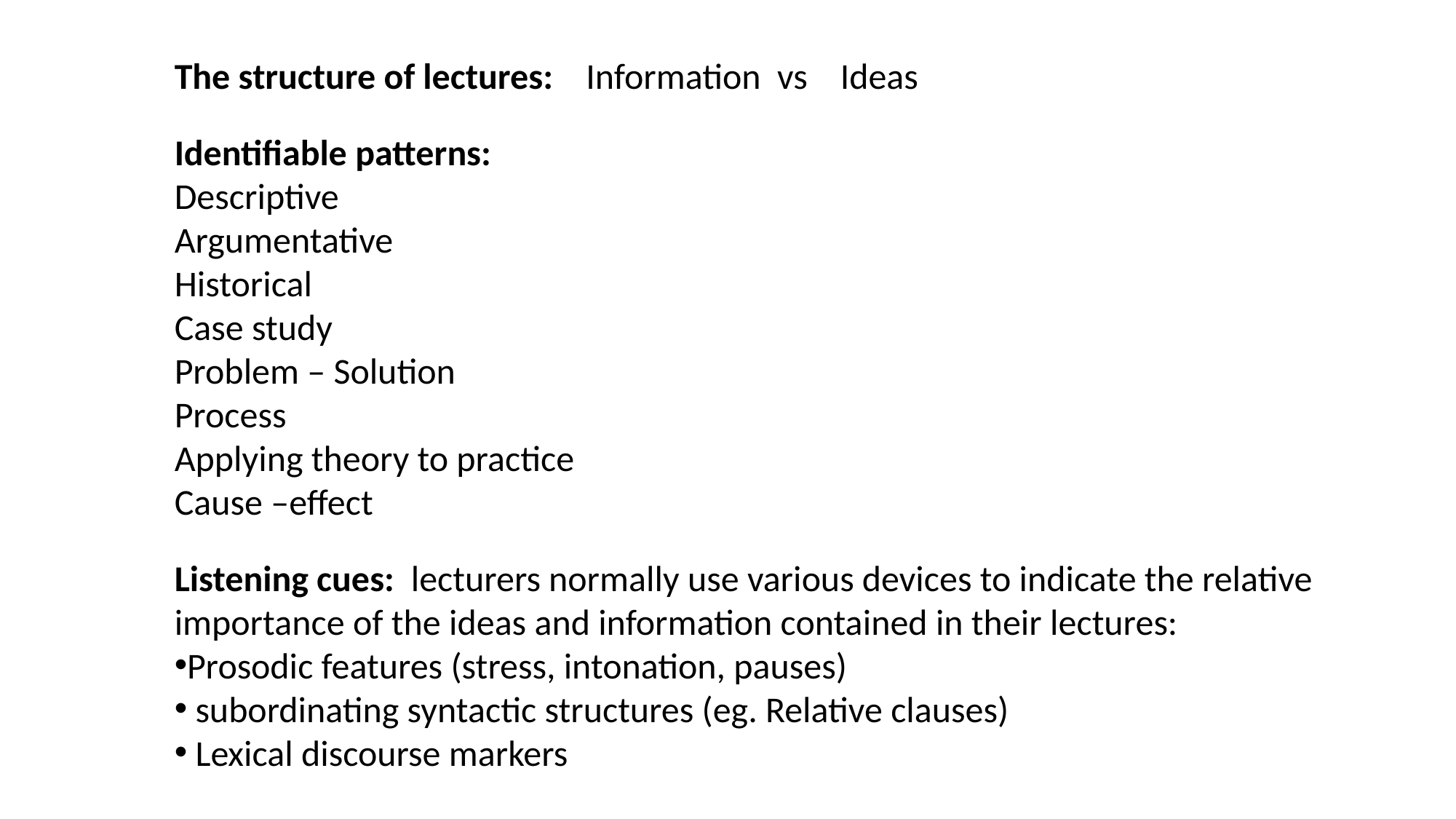

The structure of lectures:    Information  vs    Ideas

Identifiable patterns:
Descriptive
Argumentative
Historical
Case study
Problem – Solution
Process
Applying theory to practice
Cause –effect

Listening cues:  lecturers normally use various devices to indicate the relative importance of the ideas and information contained in their lectures:
Prosodic features (stress, intonation, pauses)
 subordinating syntactic structures (eg. Relative clauses)
 Lexical discourse markers